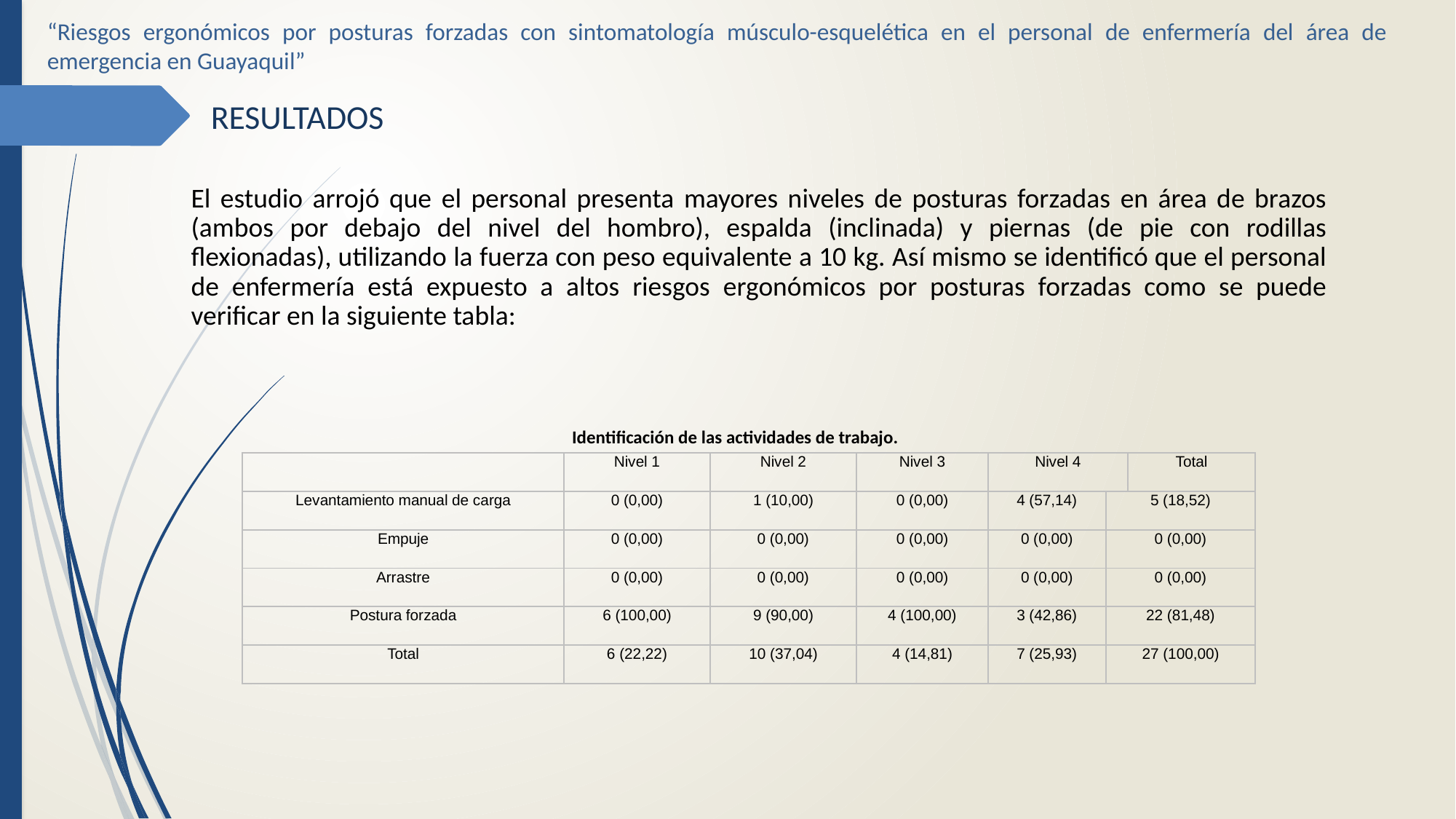

“Riesgos ergonómicos por posturas forzadas con sintomatología músculo-esquelética en el personal de enfermería del área de emergencia en Guayaquil”
RESULTADOS

El estudio arrojó que el personal presenta mayores niveles de posturas forzadas en área de brazos (ambos por debajo del nivel del hombro), espalda (inclinada) y piernas (de pie con rodillas flexionadas), utilizando la fuerza con peso equivalente a 10 kg. Así mismo se identificó que el personal de enfermería está expuesto a altos riesgos ergonómicos por posturas forzadas como se puede verificar en la siguiente tabla:
Identificación de las actividades de trabajo.
|  | Nivel 1 | Nivel 2 | Nivel 3 | Nivel 4 |  | Total |
| --- | --- | --- | --- | --- | --- | --- |
| Levantamiento manual de carga | 0 (0,00) | 1 (10,00) | 0 (0,00) | 4 (57,14) | 5 (18,52) |  |
| Empuje | 0 (0,00) | 0 (0,00) | 0 (0,00) | 0 (0,00) | 0 (0,00) |  |
| Arrastre | 0 (0,00) | 0 (0,00) | 0 (0,00) | 0 (0,00) | 0 (0,00) |  |
| Postura forzada | 6 (100,00) | 9 (90,00) | 4 (100,00) | 3 (42,86) | 22 (81,48) |  |
| Total | 6 (22,22) | 10 (37,04) | 4 (14,81) | 7 (25,93) | 27 (100,00) |  |